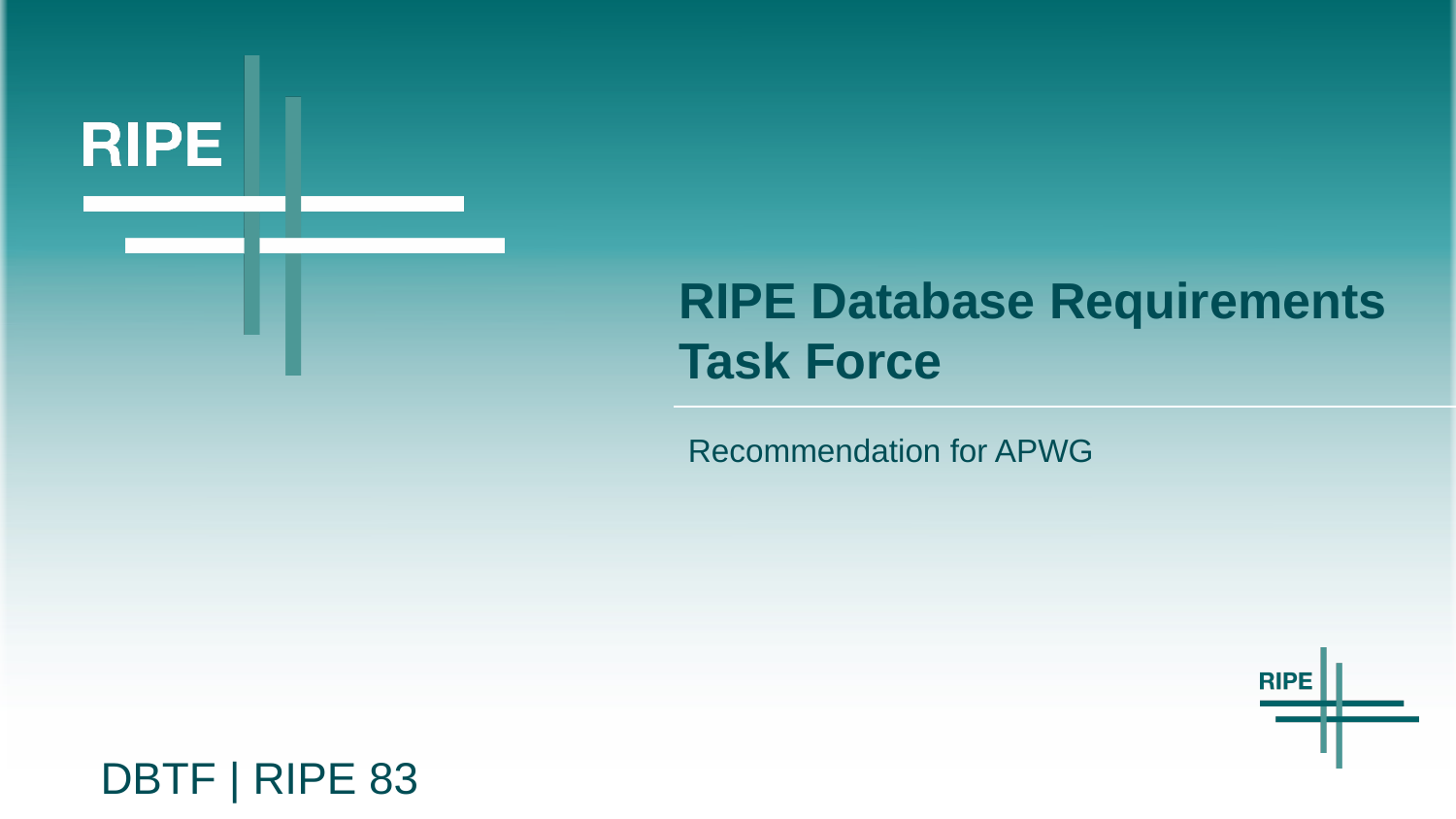

# RIPE Database Requirements Task Force
 Recommendation for APWG
DBTF | RIPE 83